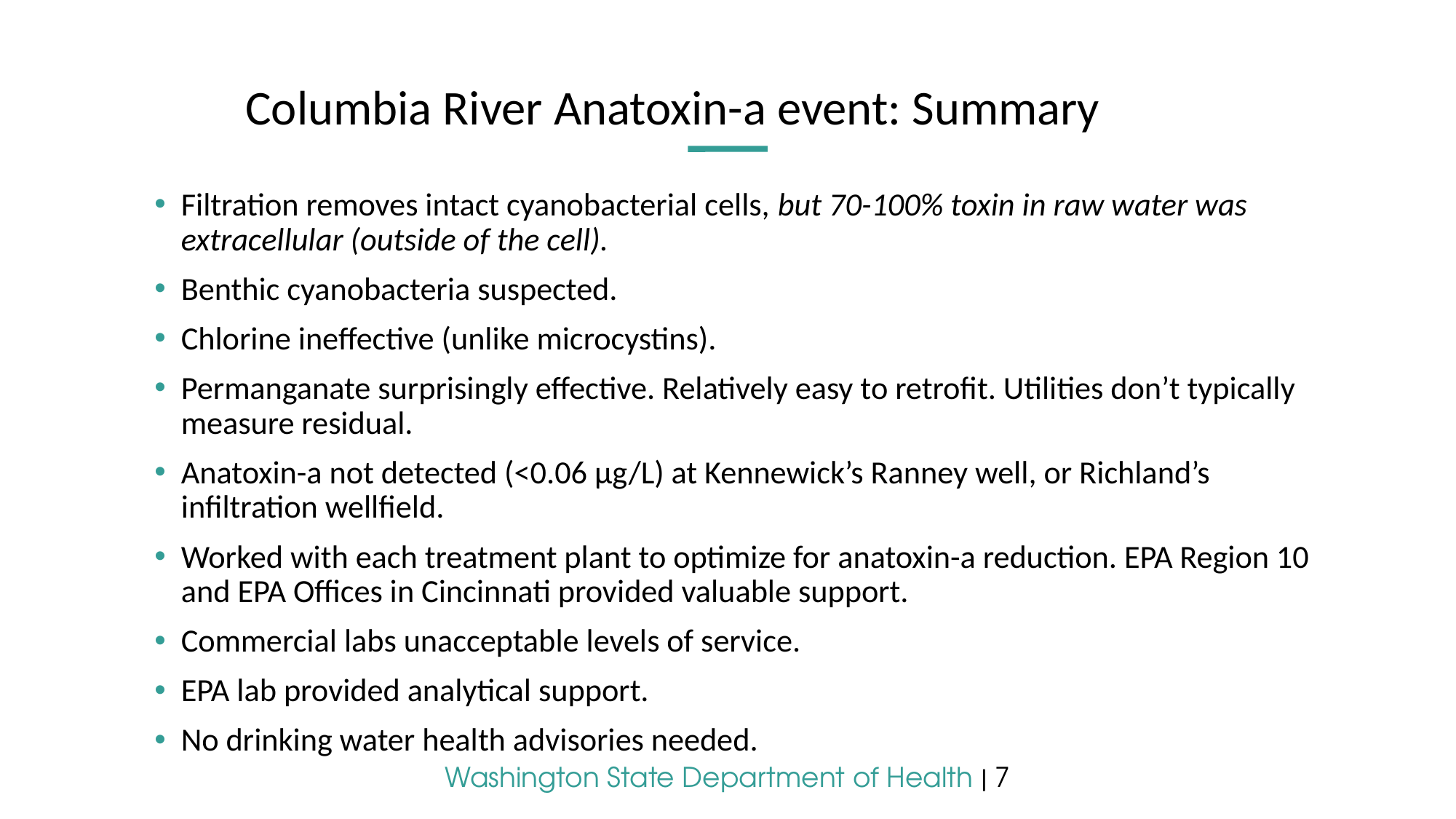

# Columbia River Anatoxin-a event: Summary
Filtration removes intact cyanobacterial cells, but 70-100% toxin in raw water was extracellular (outside of the cell).
Benthic cyanobacteria suspected.
Chlorine ineffective (unlike microcystins).
Permanganate surprisingly effective. Relatively easy to retrofit. Utilities don’t typically measure residual.
Anatoxin-a not detected (<0.06 μg/L) at Kennewick’s Ranney well, or Richland’s infiltration wellfield.
Worked with each treatment plant to optimize for anatoxin-a reduction. EPA Region 10 and EPA Offices in Cincinnati provided valuable support.
Commercial labs unacceptable levels of service.
EPA lab provided analytical support.
No drinking water health advisories needed.